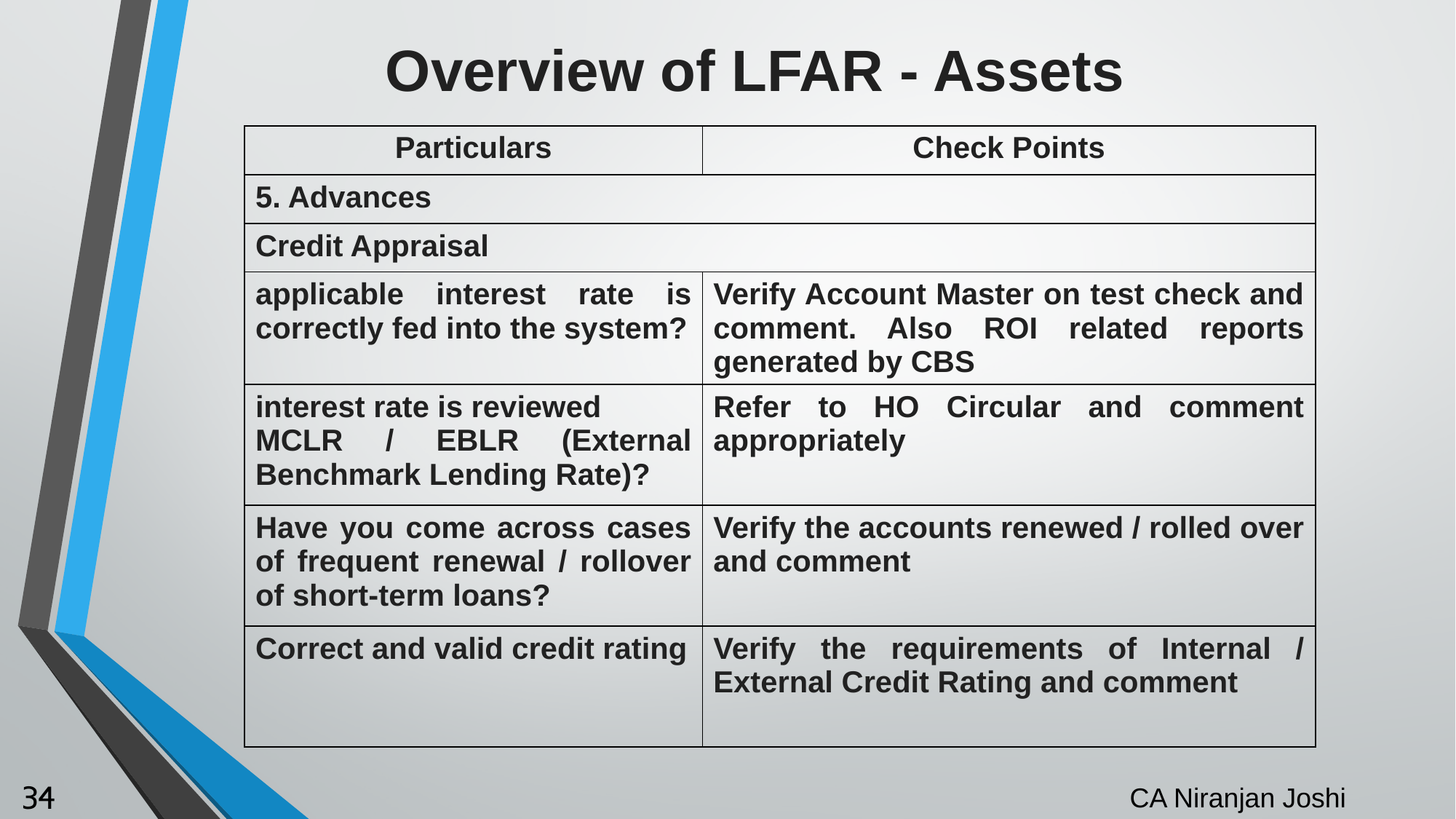

# Overview of LFAR - Assets
| Particulars | Check Points |
| --- | --- |
| 5. Advances |  |
| Credit Appraisal |  |
| applicable interest rate is correctly fed into the system? | Verify Account Master on test check and comment. Also ROI related reports generated by CBS |
| interest rate is reviewed MCLR / EBLR (External Benchmark Lending Rate)? | Refer to HO Circular and comment appropriately |
| Have you come across cases of frequent renewal / rollover of short-term loans? | Verify the accounts renewed / rolled over and comment |
| Correct and valid credit rating | Verify the requirements of Internal / External Credit Rating and comment |
CA Niranjan Joshi
34